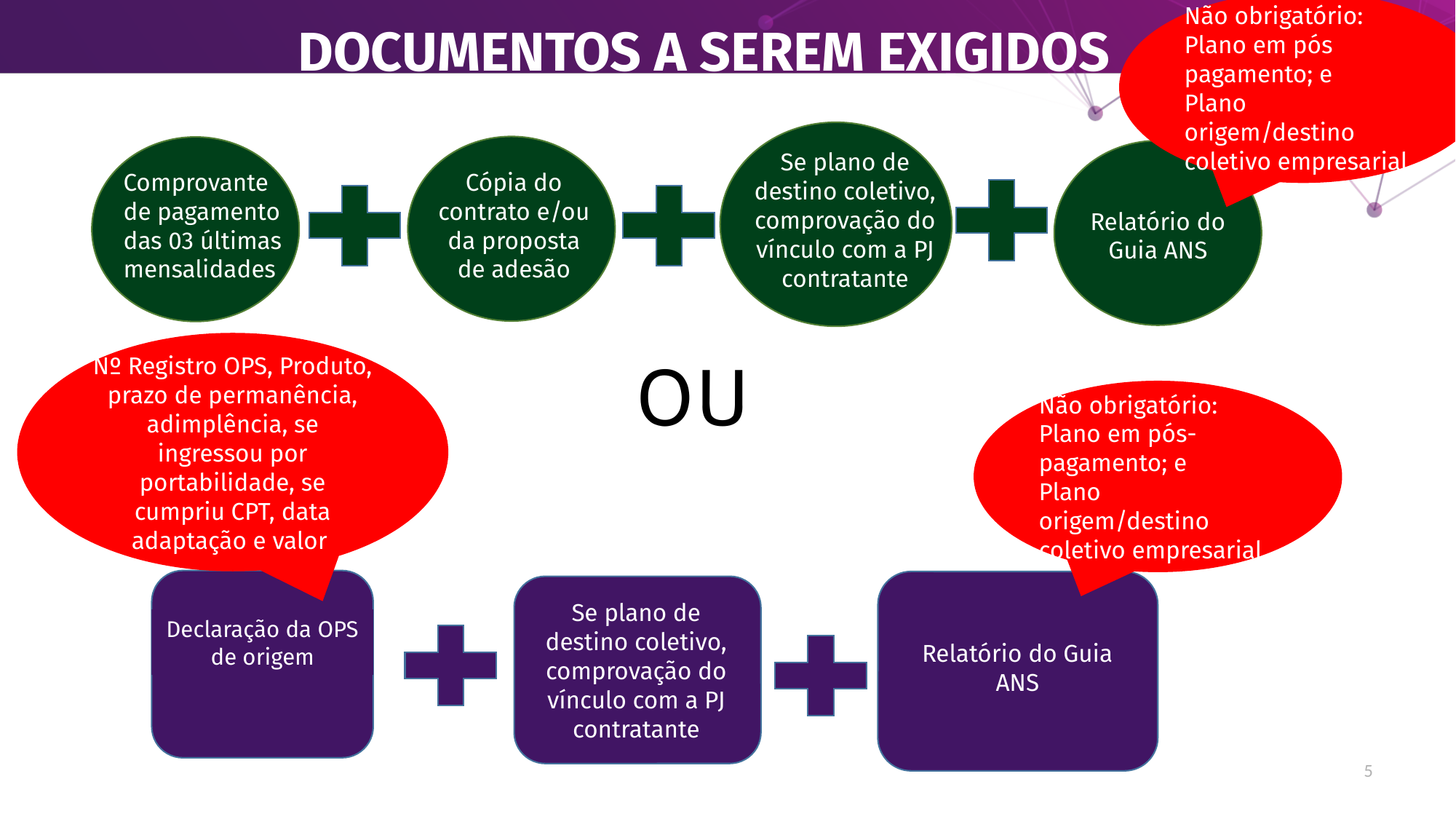

Não obrigatório:
Plano em pós pagamento; e
Plano origem/destino coletivo empresarial
# DOCUMENTOS A SEREM EXIGIDOS

Se plano de destino coletivo, comprovação do vínculo com a PJ contratante
Comprovante de pagamento das 03 últimas mensalidades
Cópia do contrato e/ou da proposta de adesão

Relatório do Guia ANS
Nº Registro OPS, Produto, prazo de permanência, adimplência, se ingressou por portabilidade, se cumpriu CPT, data adaptação e valor
OU
Não obrigatório:
Plano em pós-pagamento; e
Plano origem/destino coletivo empresarial

Se plano de destino coletivo, comprovação do vínculo com a PJ contratante
Declaração da OPS de origem

Relatório do Guia ANS
5